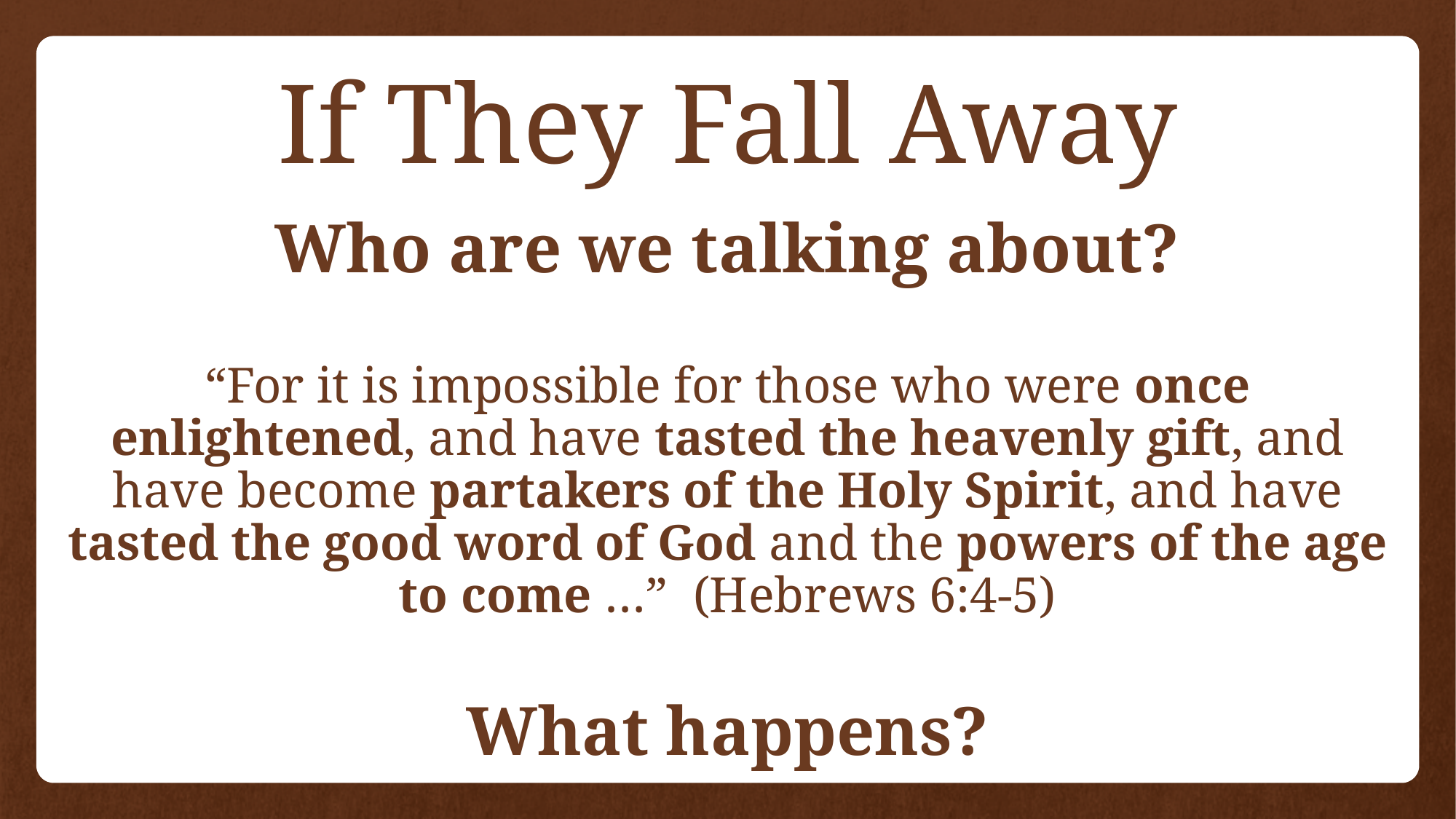

# If They Fall Away
Who are we talking about?

“For it is impossible for those who were once enlightened, and have tasted the heavenly gift, and have become partakers of the Holy Spirit, and have tasted the good word of God and the powers of the age to come …”  (Hebrews 6:4-5)

What happens?